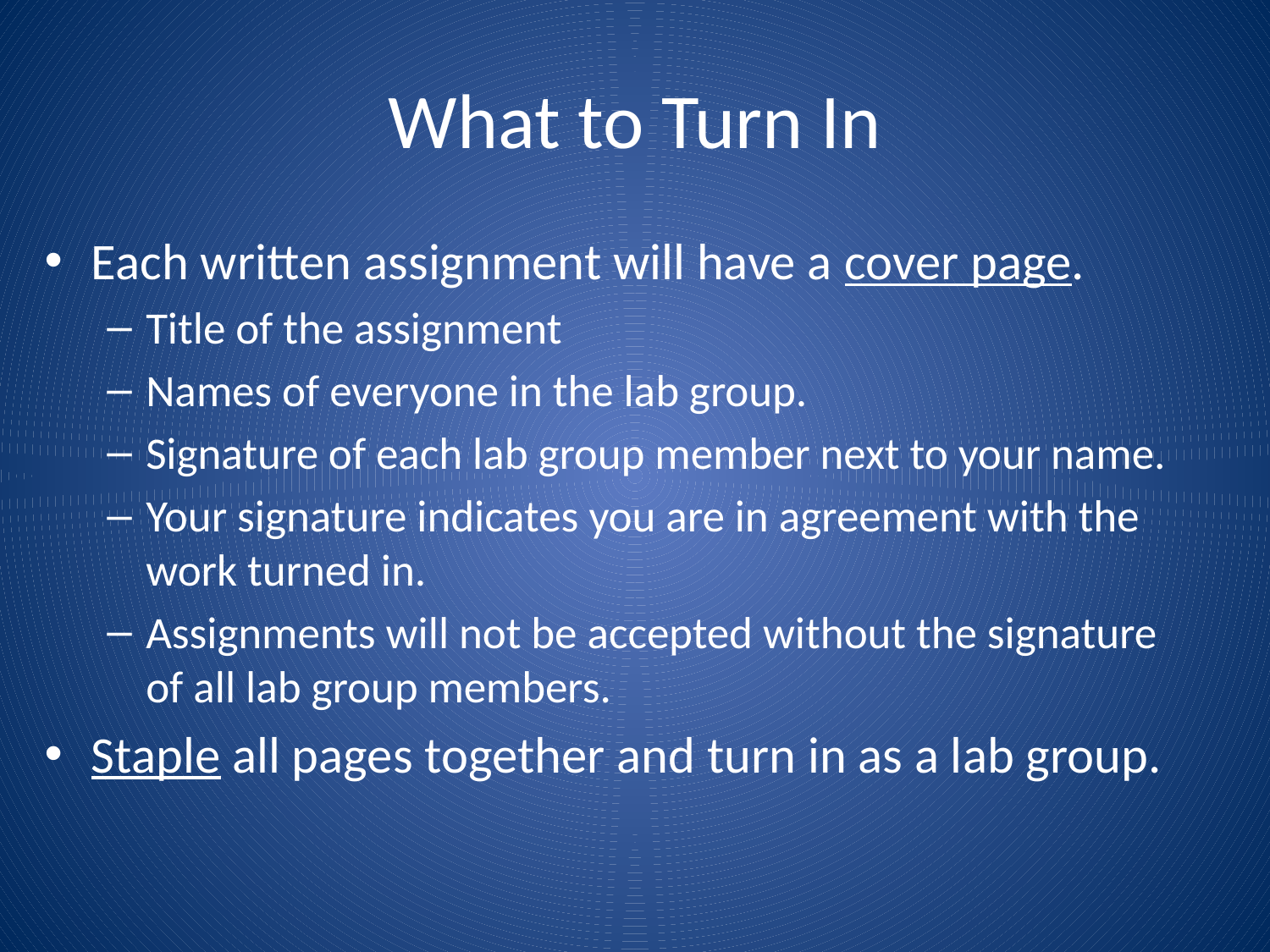

# What to Turn In
Each written assignment will have a cover page.
Title of the assignment
Names of everyone in the lab group.
Signature of each lab group member next to your name.
Your signature indicates you are in agreement with the work turned in.
Assignments will not be accepted without the signature of all lab group members.
Staple all pages together and turn in as a lab group.